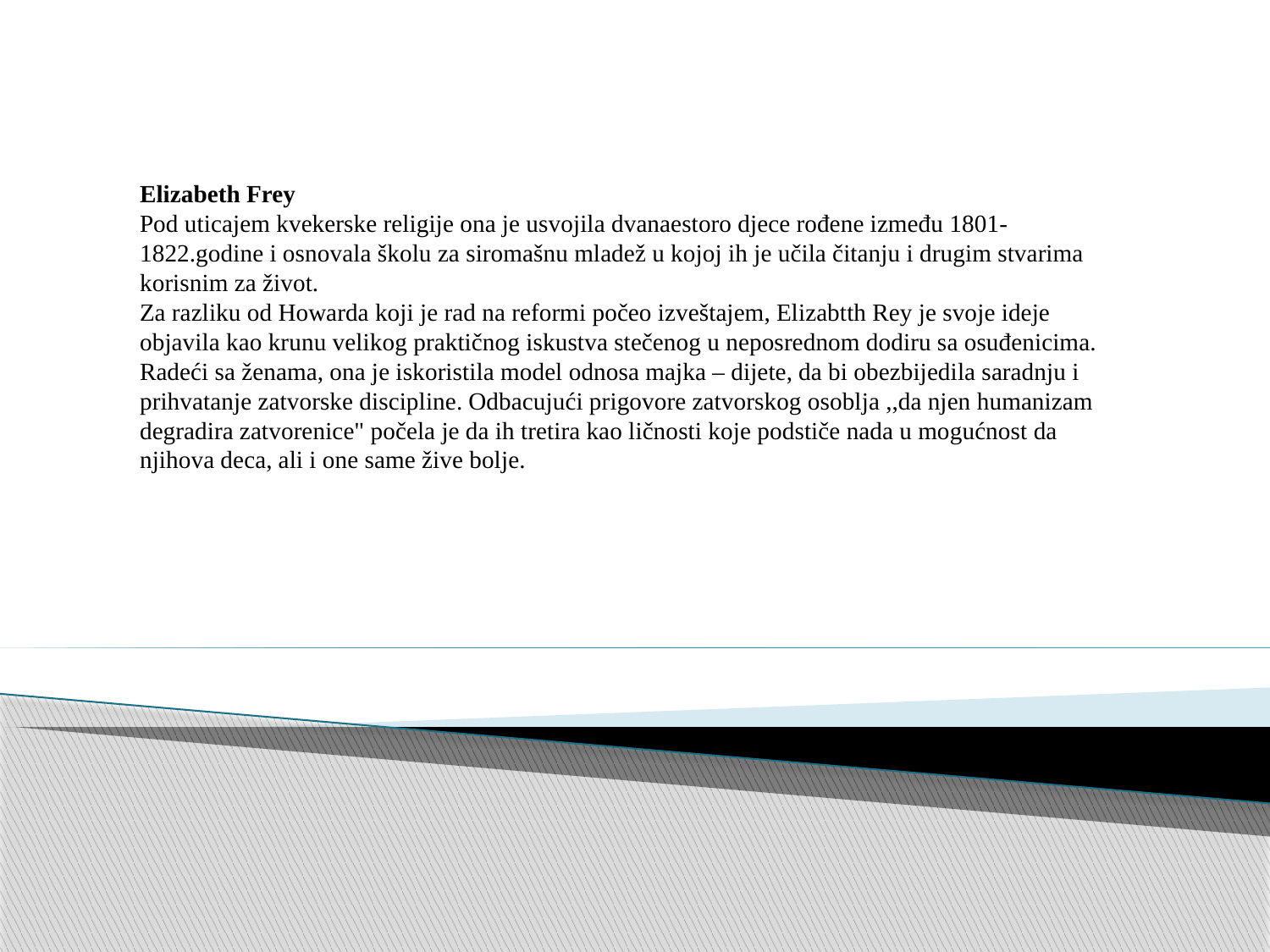

Elizabeth Frey
Pod uticajem kvekerske religije ona je usvojila dvanaestoro djece rođene između 1801-1822.godine i osnovala školu za siromašnu mladež u kojoj ih je učila čitanju i drugim stvarima korisnim za život.
Za razliku od Howarda koji je rad na reformi počeo izveštajem, Elizabtth Rey je svoje ideje objavila kao krunu velikog praktičnog iskustva stečenog u neposrednom dodiru sa osuđenicima.
Radeći sa ženama, ona je iskoristila model odnosa majka – dijete, da bi obezbijedila saradnju i prihvatanje zatvorske discipline. Odbacujući prigovore zatvorskog osoblja ,,da njen humanizam degradira zatvorenice" počela je da ih tretira kao ličnosti koje podstiče nada u mogućnost da njihova deca, ali i one same žive bolje.